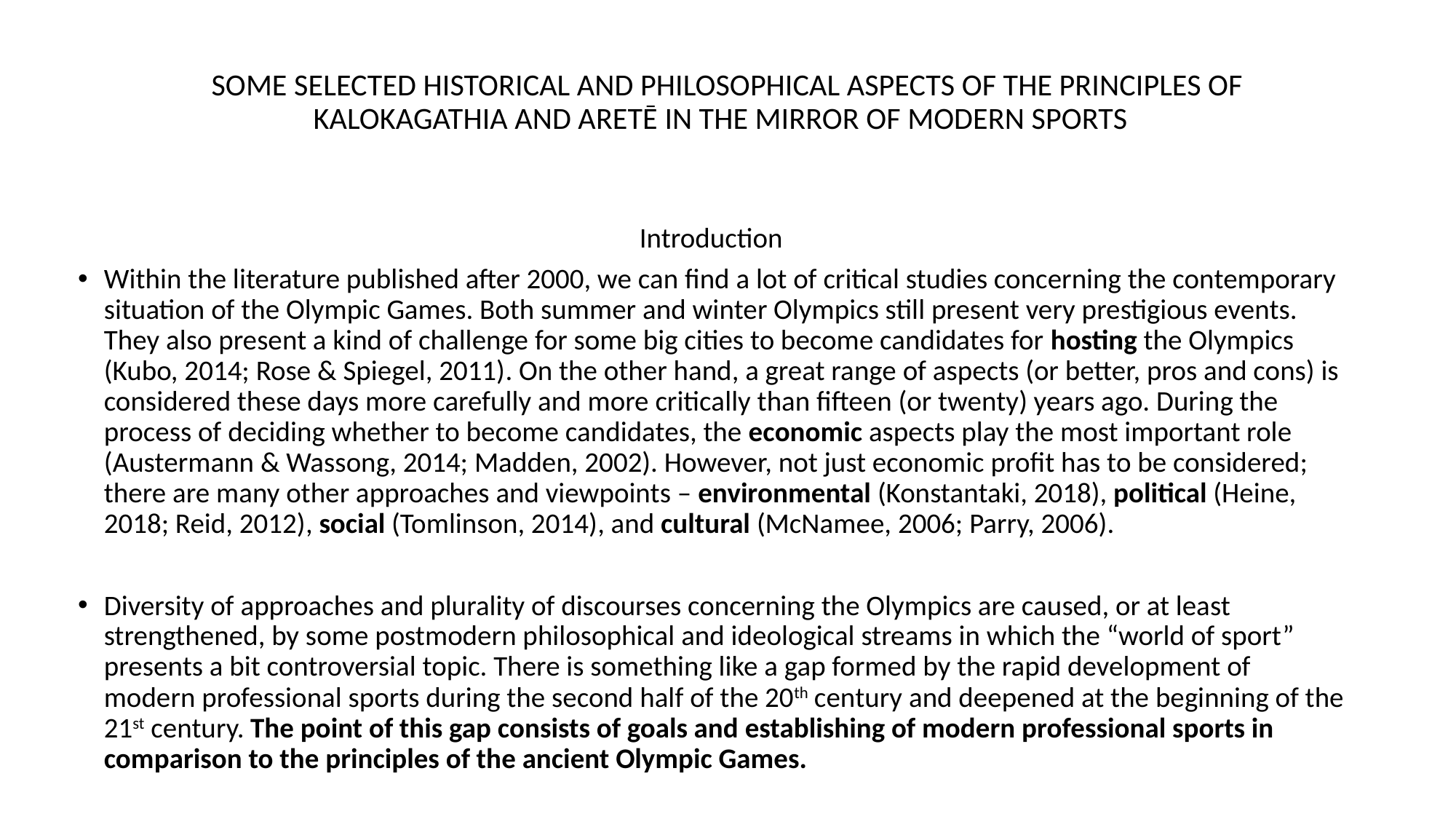

# SOME SELECTED HISTORICAL AND PHILOSOPHICAL ASPECTS OF THE PRINCIPLES OF KALOKAGATHIA AND ARETĒ IN THE MIRROR OF MODERN SPORTS
Introduction
Within the literature published after 2000, we can find a lot of critical studies concerning the contemporary situation of the Olympic Games. Both summer and winter Olympics still present very prestigious events. They also present a kind of challenge for some big cities to become candidates for hosting the Olympics (Kubo, 2014; Rose & Spiegel, 2011). On the other hand, a great range of aspects (or better, pros and cons) is considered these days more carefully and more critically than fifteen (or twenty) years ago. During the process of deciding whether to become candidates, the economic aspects play the most important role (Austermann & Wassong, 2014; Madden, 2002). However, not just economic profit has to be considered; there are many other approaches and viewpoints – environmental (Konstantaki, 2018), political (Heine, 2018; Reid, 2012), social (Tomlinson, 2014), and cultural (McNamee, 2006; Parry, 2006).

Diversity of approaches and plurality of discourses concerning the Olympics are caused, or at least strengthened, by some postmodern philosophical and ideological streams in which the “world of sport” presents a bit controversial topic. There is something like a gap formed by the rapid development of modern professional sports during the second half of the 20th century and deepened at the beginning of the 21st century. The point of this gap consists of goals and establishing of modern professional sports in comparison to the principles of the ancient Olympic Games.